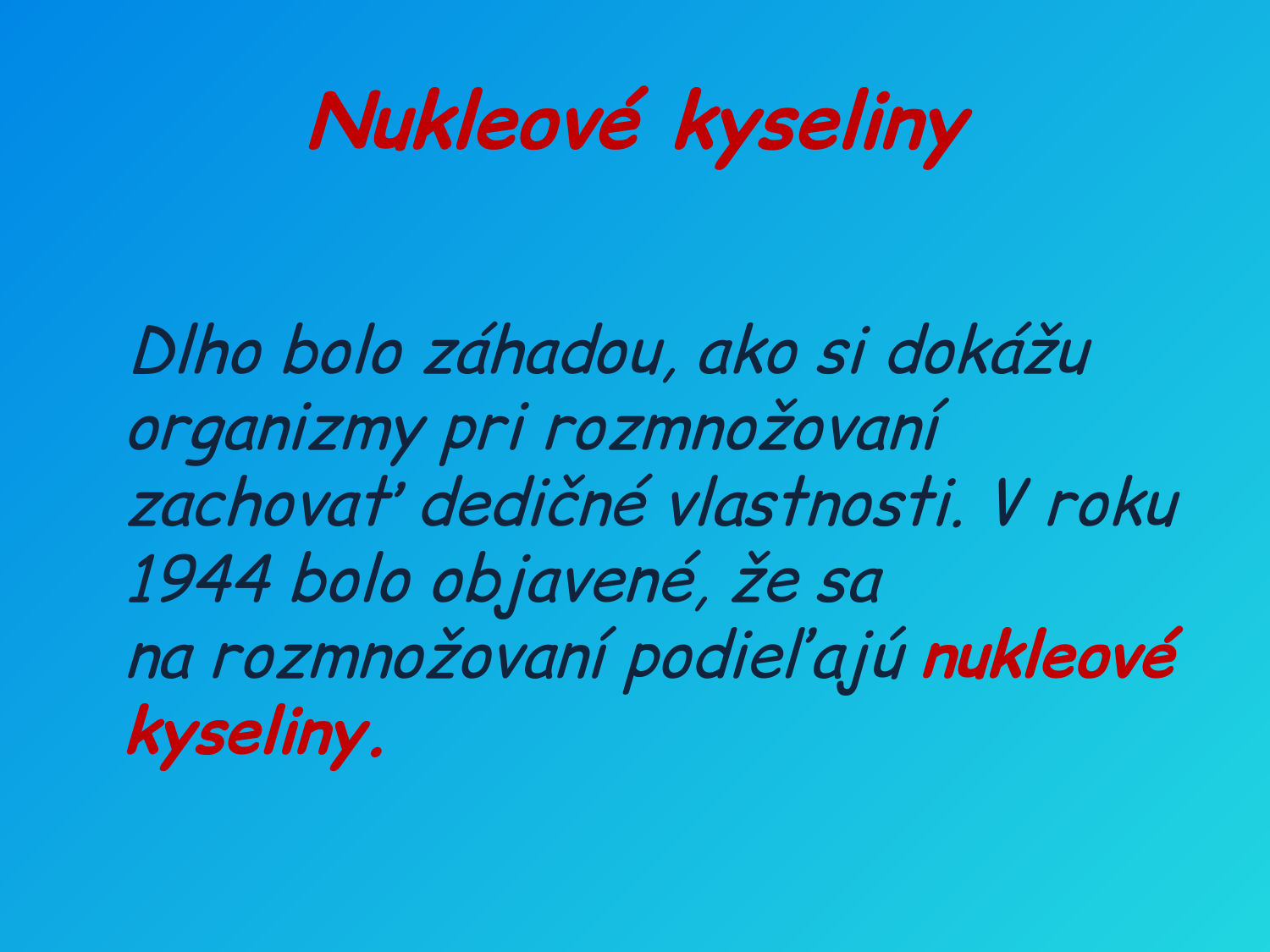

# Nukleové kyseliny

   Dlho bolo záhadou, ako si dokážu organizmy pri rozmnožovaní zachovať dedičné vlastnosti. V roku 1944 bolo objavené, že sa              na rozmnožovaní podieľajú nukleové kyseliny.